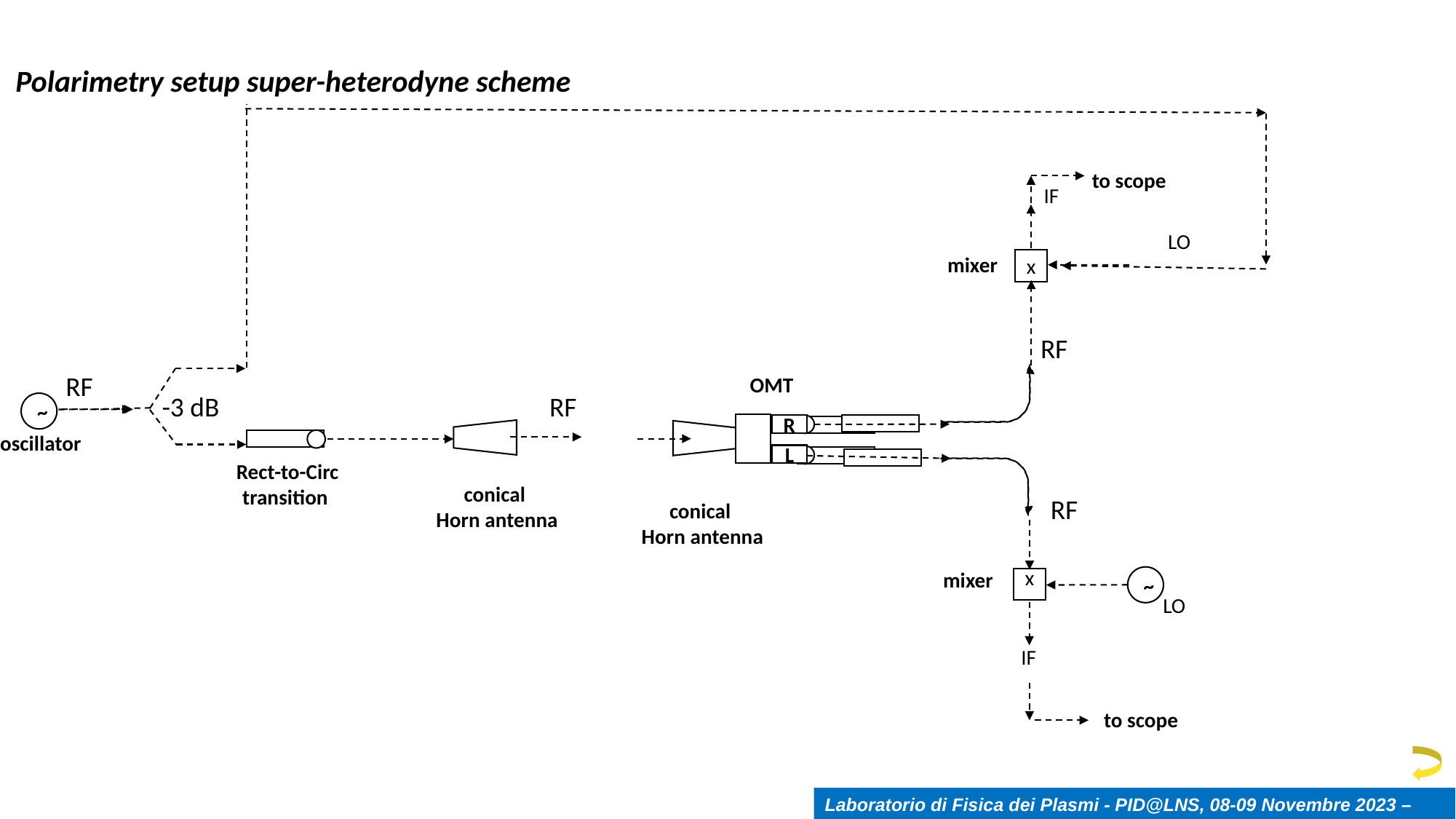

Polarimetry setup super-heterodyne scheme

to scope
IF
LO
mixer
x
RF

RF
OMT
-3 dB
RF
~

R

oscillator

L

conical
Horn antenna
Rect-to-Circ transition

conical
Horn antenna
RF
mixer
~
x
LO
IF
to scope

Laboratorio di Fisica dei Plasmi - PID@LNS, 08-09 Novembre 2023 – LNS, Catania